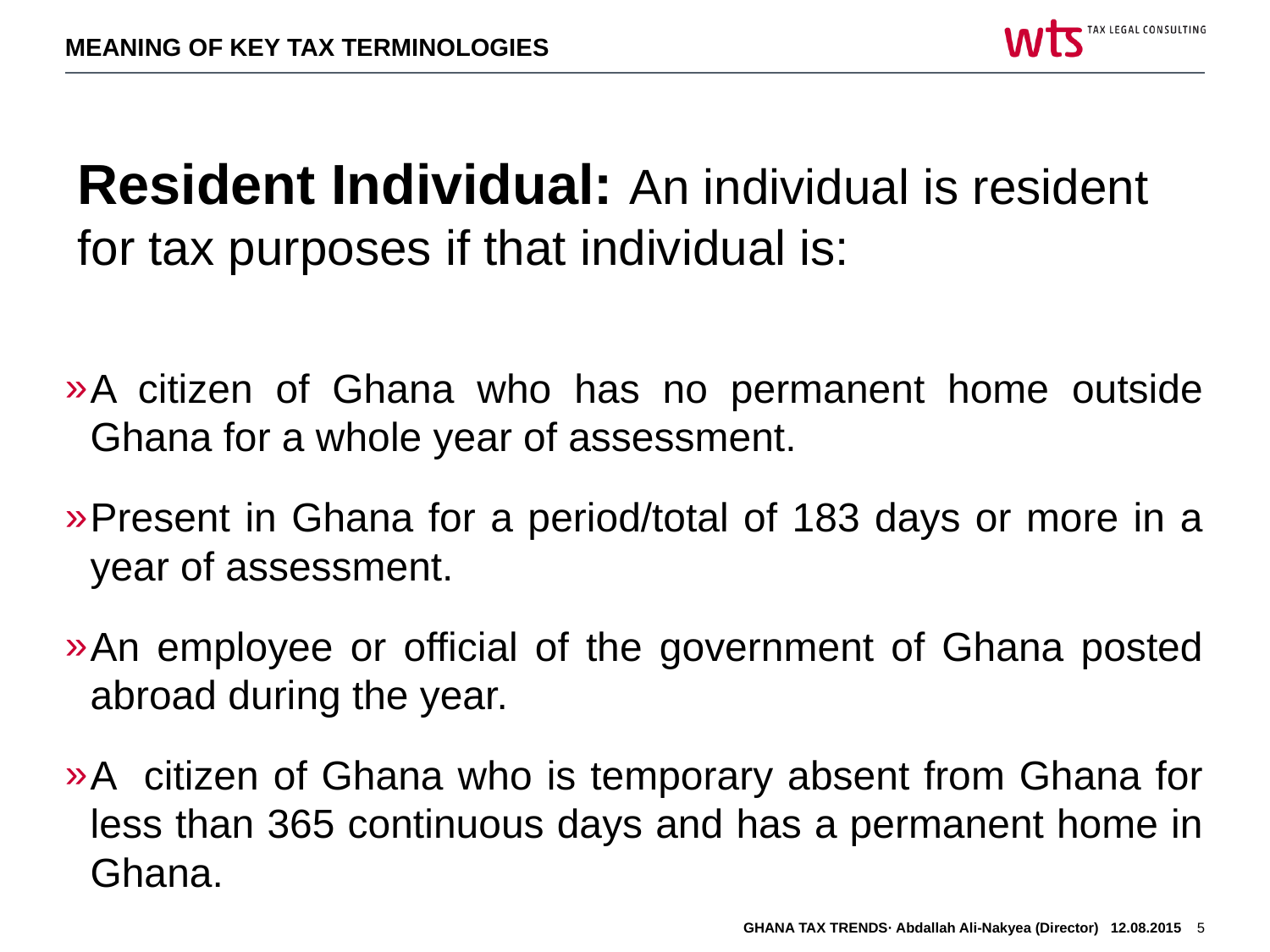

MEANING OF KEY TAX TERMINOLOGIES
Resident Individual: An individual is resident for tax purposes if that individual is:

A citizen of Ghana who has no permanent home outside Ghana for a whole year of assessment.
Present in Ghana for a period/total of 183 days or more in a year of assessment.
An employee or official of the government of Ghana posted abroad during the year.
A  citizen of Ghana who is temporary absent from Ghana for less than 365 continuous days and has a permanent home in Ghana.

GHANA TAX TRENDS· Abdallah Ali-Nakyea (Director)   12.08.2015
5